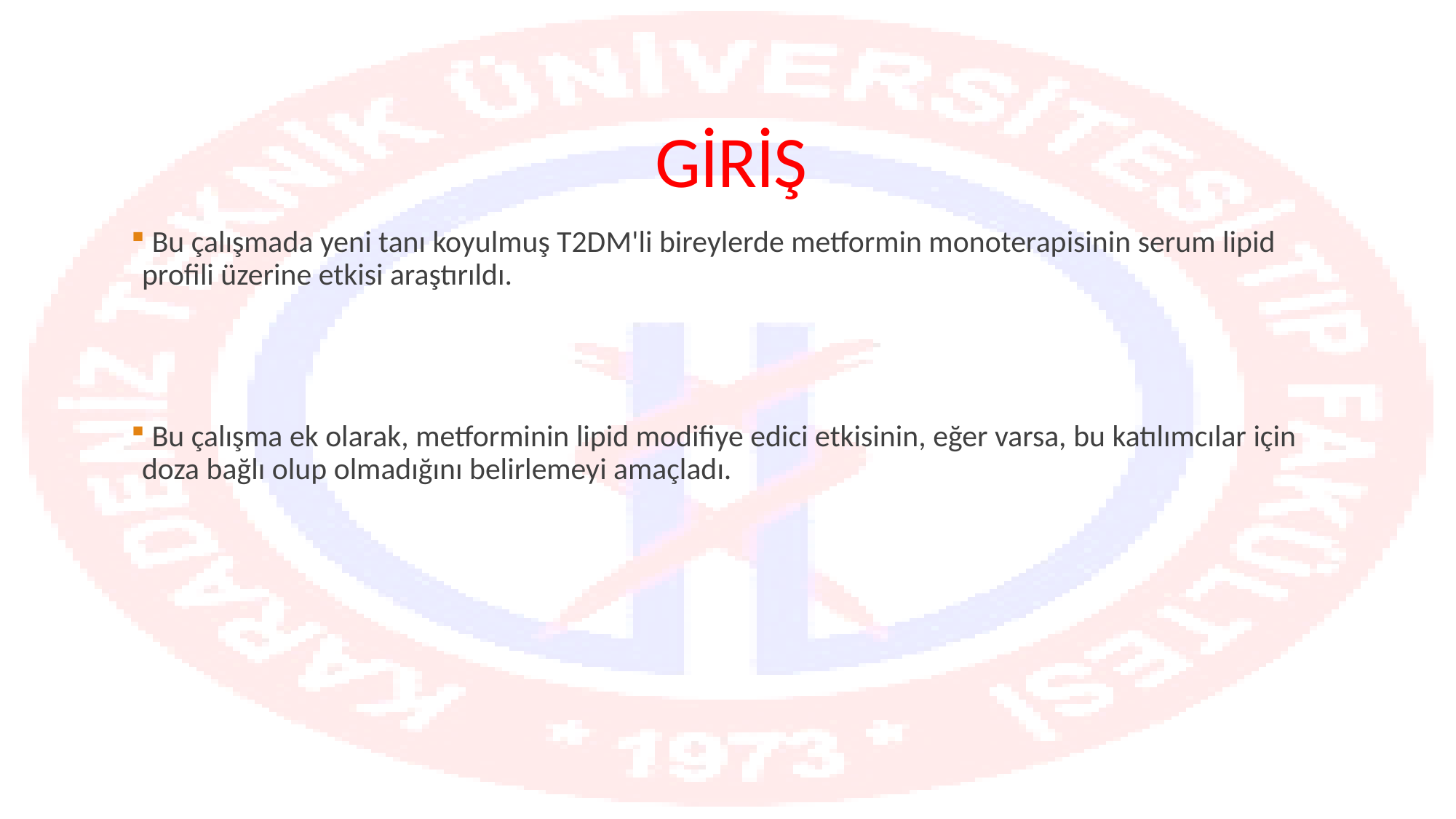

# GİRİŞ
 Bu çalışmada yeni tanı koyulmuş T2DM'li bireylerde metformin monoterapisinin serum lipid profili üzerine etkisi araştırıldı.

 Bu çalışma ek olarak, metforminin lipid modifiye edici etkisinin, eğer varsa, bu katılımcılar için doza bağlı olup olmadığını belirlemeyi amaçladı.